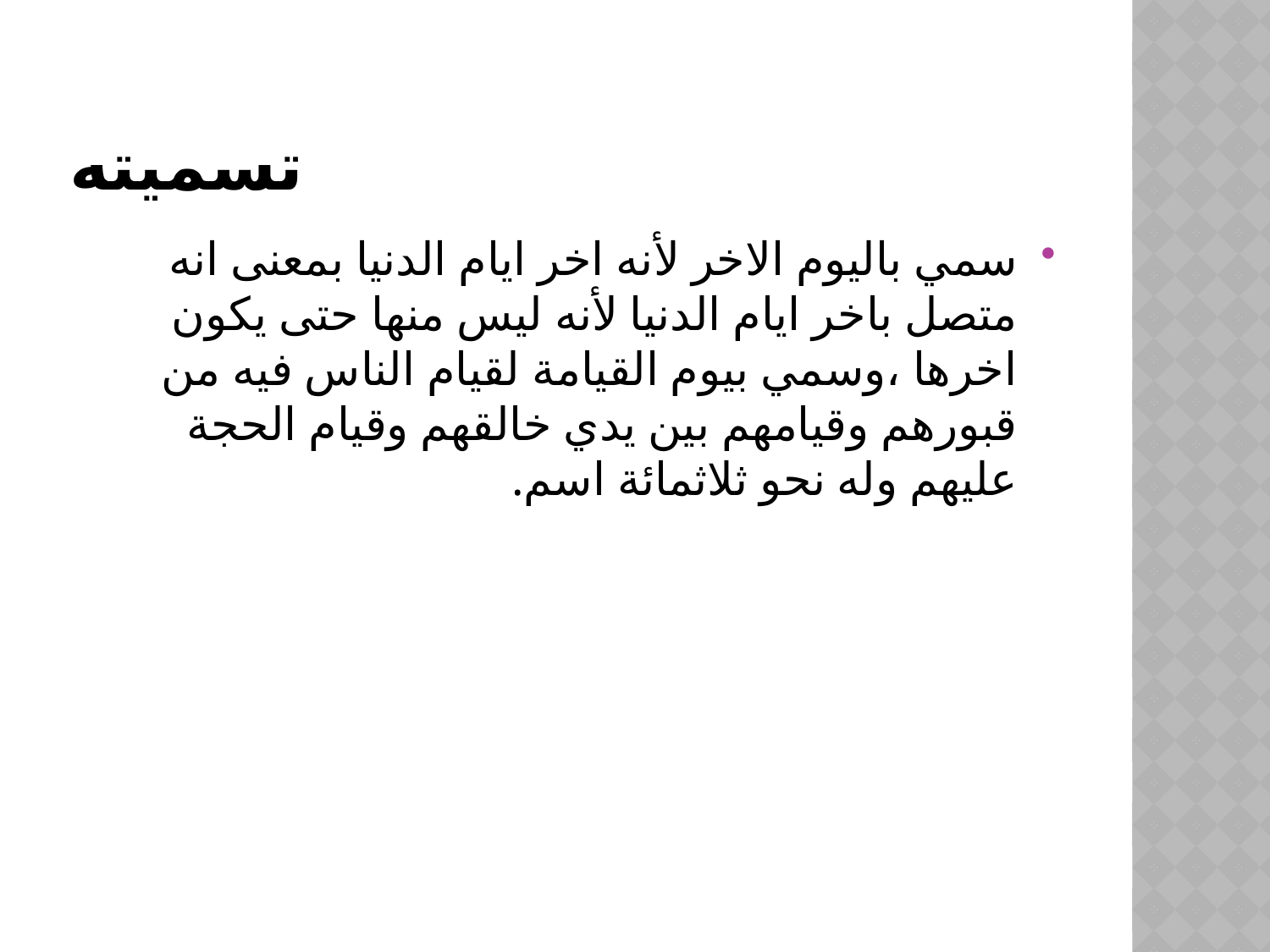

# تسميته
سمي باليوم الاخر لأنه اخر ايام الدنيا بمعنى انه متصل باخر ايام الدنيا لأنه ليس منها حتى يكون اخرها ،وسمي بيوم القيامة لقيام الناس فيه من قبورهم وقيامهم بين يدي خالقهم وقيام الحجة عليهم وله نحو ثلاثمائة اسم.